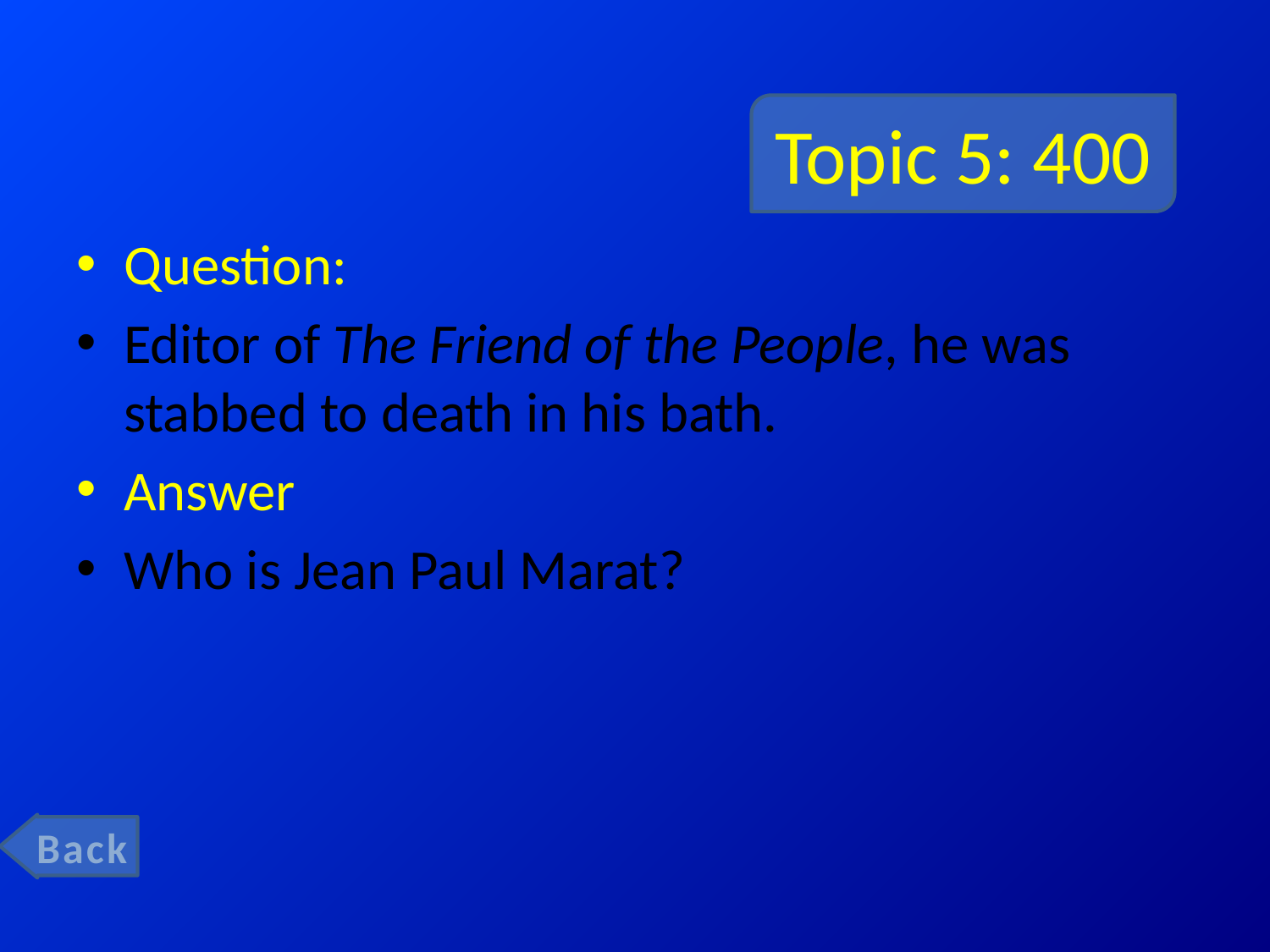

# Topic 5: 400

Question:
Editor of The Friend of the People, he was stabbed to death in his bath.
Answer
Who is Jean Paul Marat?

Back